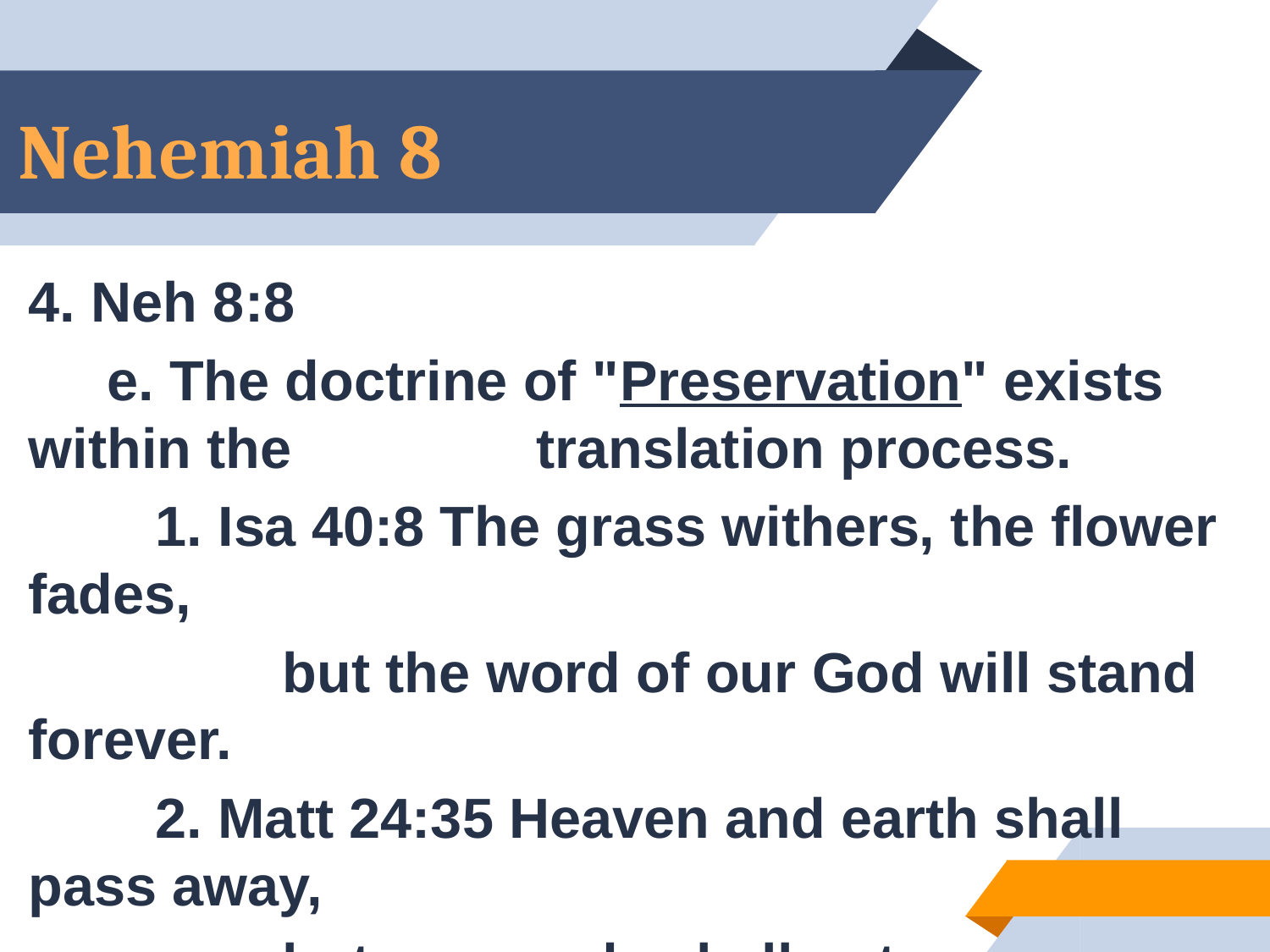

# Nehemiah 8
4. Neh 8:8
     e. The doctrine of "Preservation" exists within the 		translation process.
	1. Isa 40:8 The grass withers, the flower fades,
		but the word of our God will stand forever.
	2. Matt 24:35 Heaven and earth shall pass away,
		but my words shall not pass away.

51